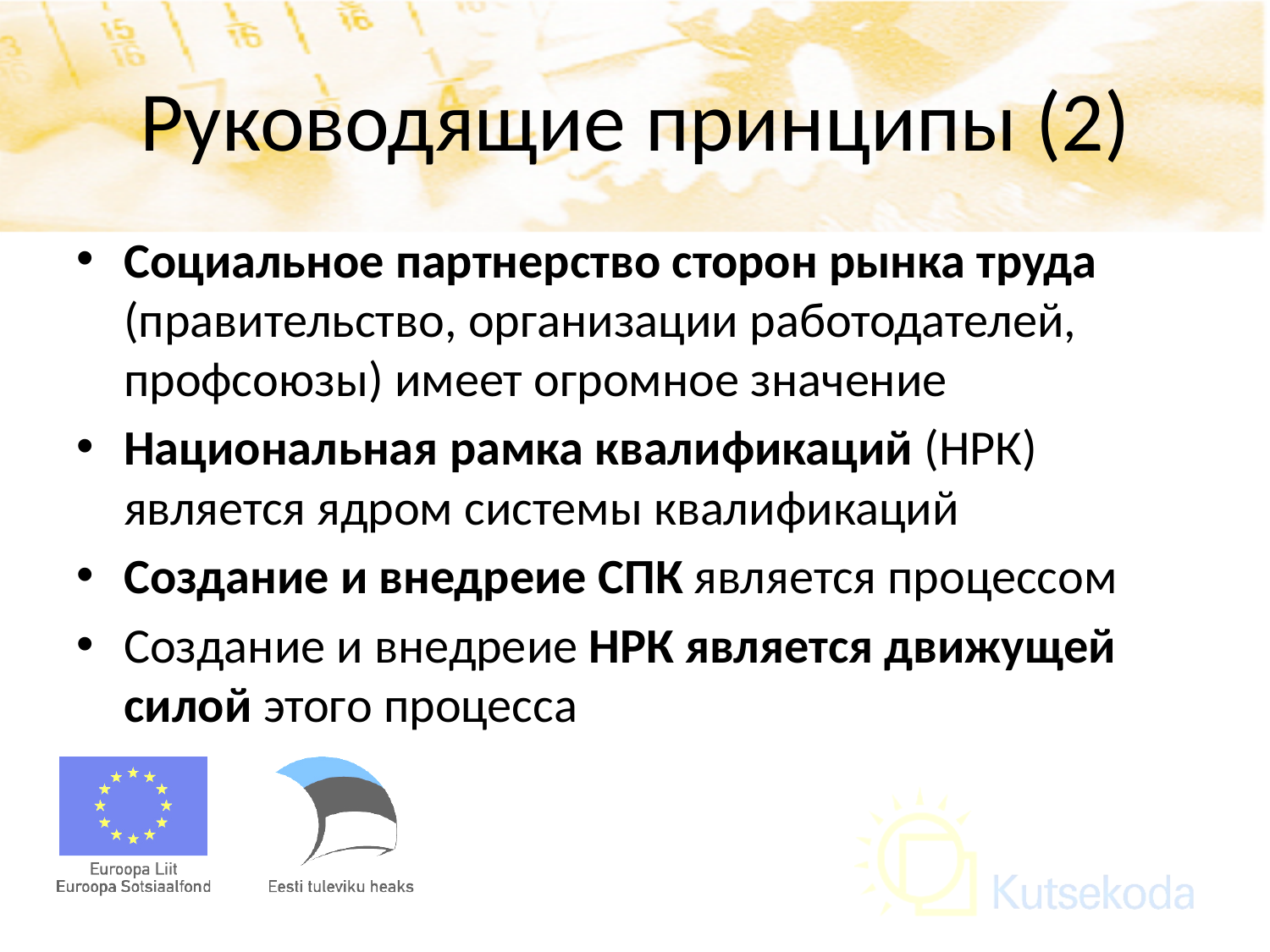

# Руководящие принципы (2)
Coциальное партнерство сторон рынка труда (правительство, организации работодателей, профсоюзы) имеeт огромное значение
Национальная рамка квалификаций (НРК) является ядром cистемы квалификаций
Создание и внедреие СПК являeтся процесcoм
Создание и внедреие НРК являeтся движущей силой этогo процесcа